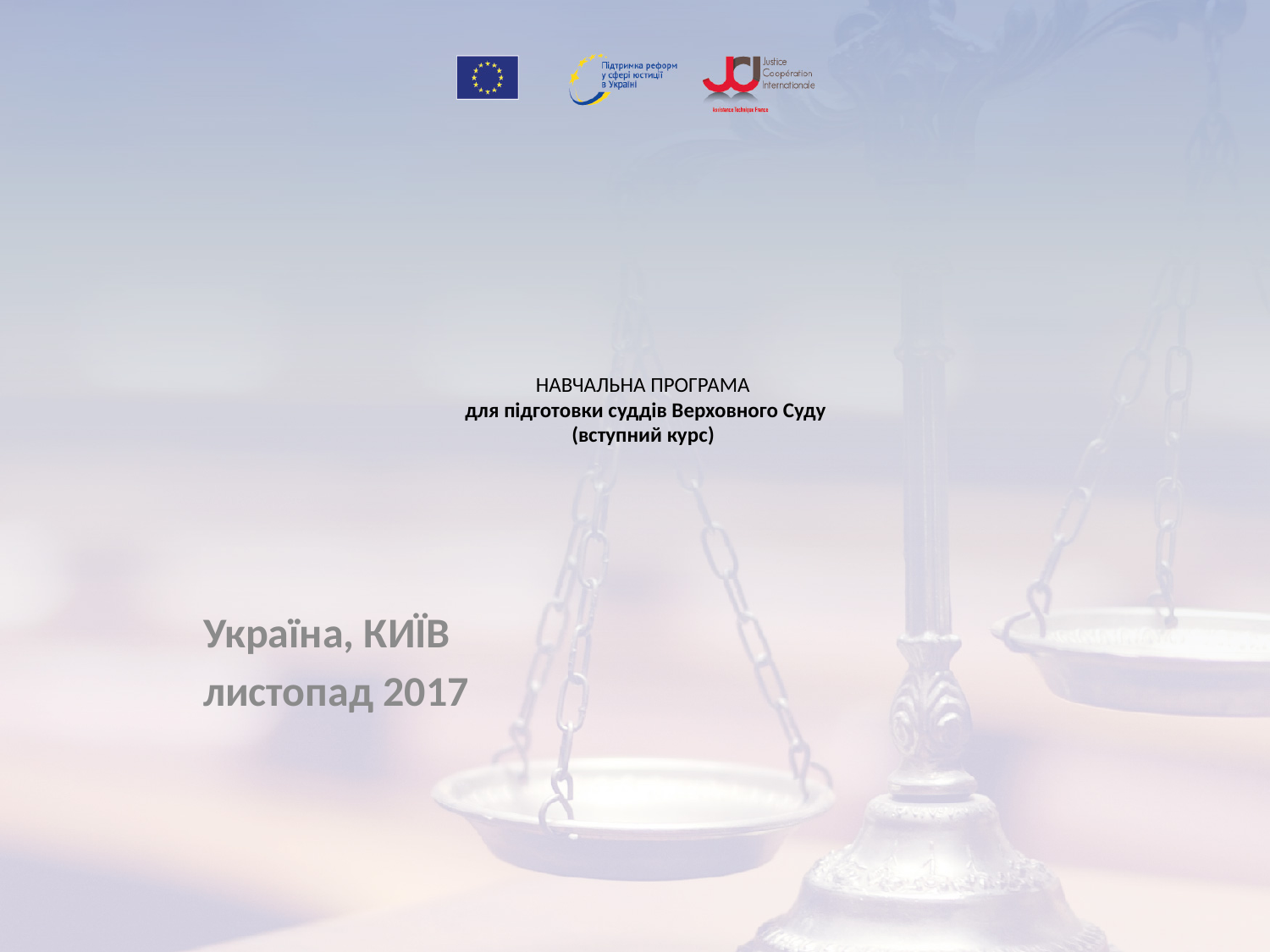

# НАВЧАЛЬНА ПРОГРАМА для підготовки суддів Верховного Суду (вступний курс)

Україна, КИЇВ
листопад 2017